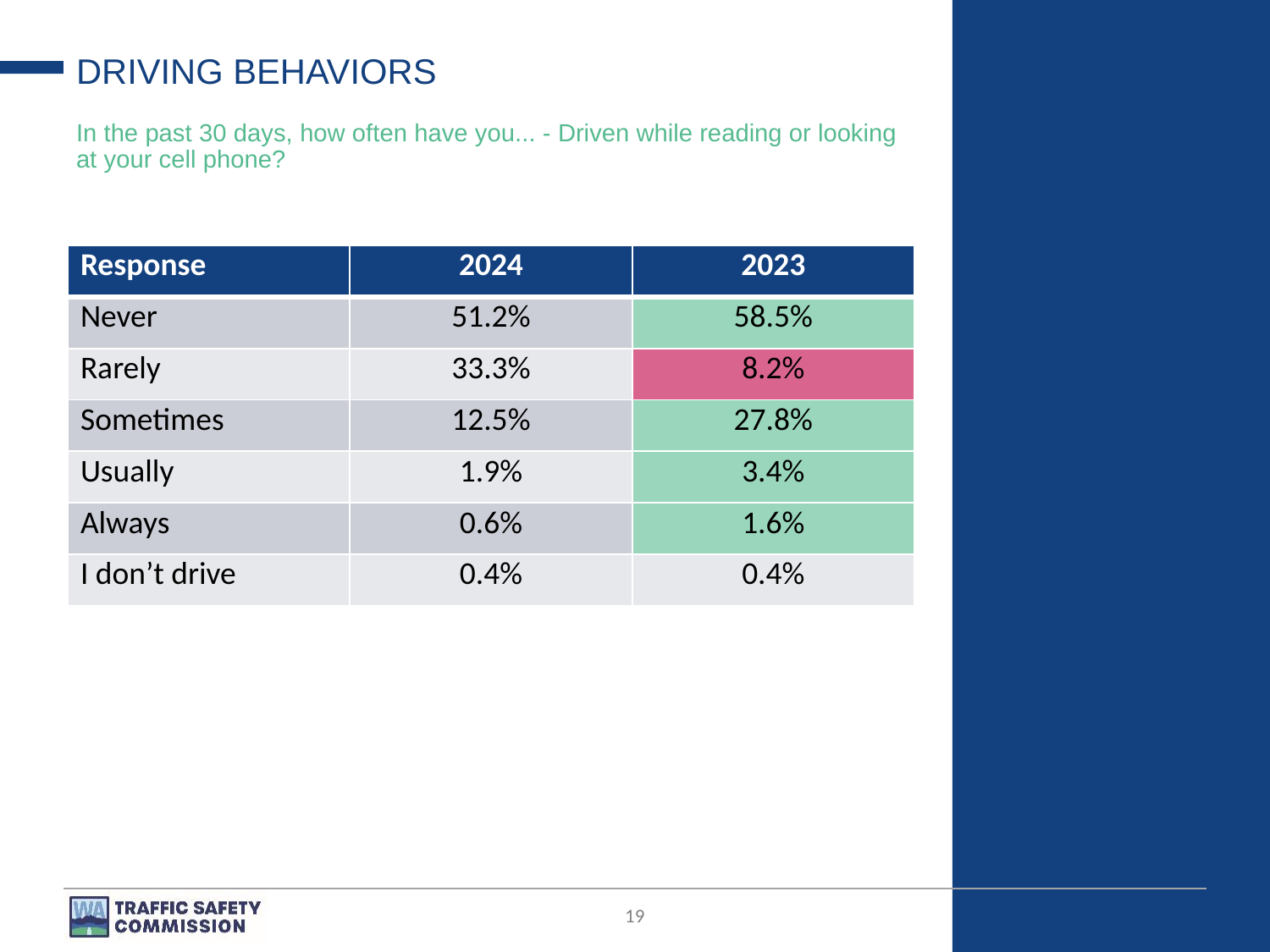

# DRIVING BEHAVIORS
In the past 30 days, how often have you... - Driven while reading or looking at your cell phone?
| Response | 2024 | 2023 |
| --- | --- | --- |
| Never | 51.2% | 58.5% |
| Rarely | 33.3% | 8.2% |
| Sometimes | 12.5% | 27.8% |
| Usually | 1.9% | 3.4% |
| Always | 0.6% | 1.6% |
| I don’t drive | 0.4% | 0.4% |